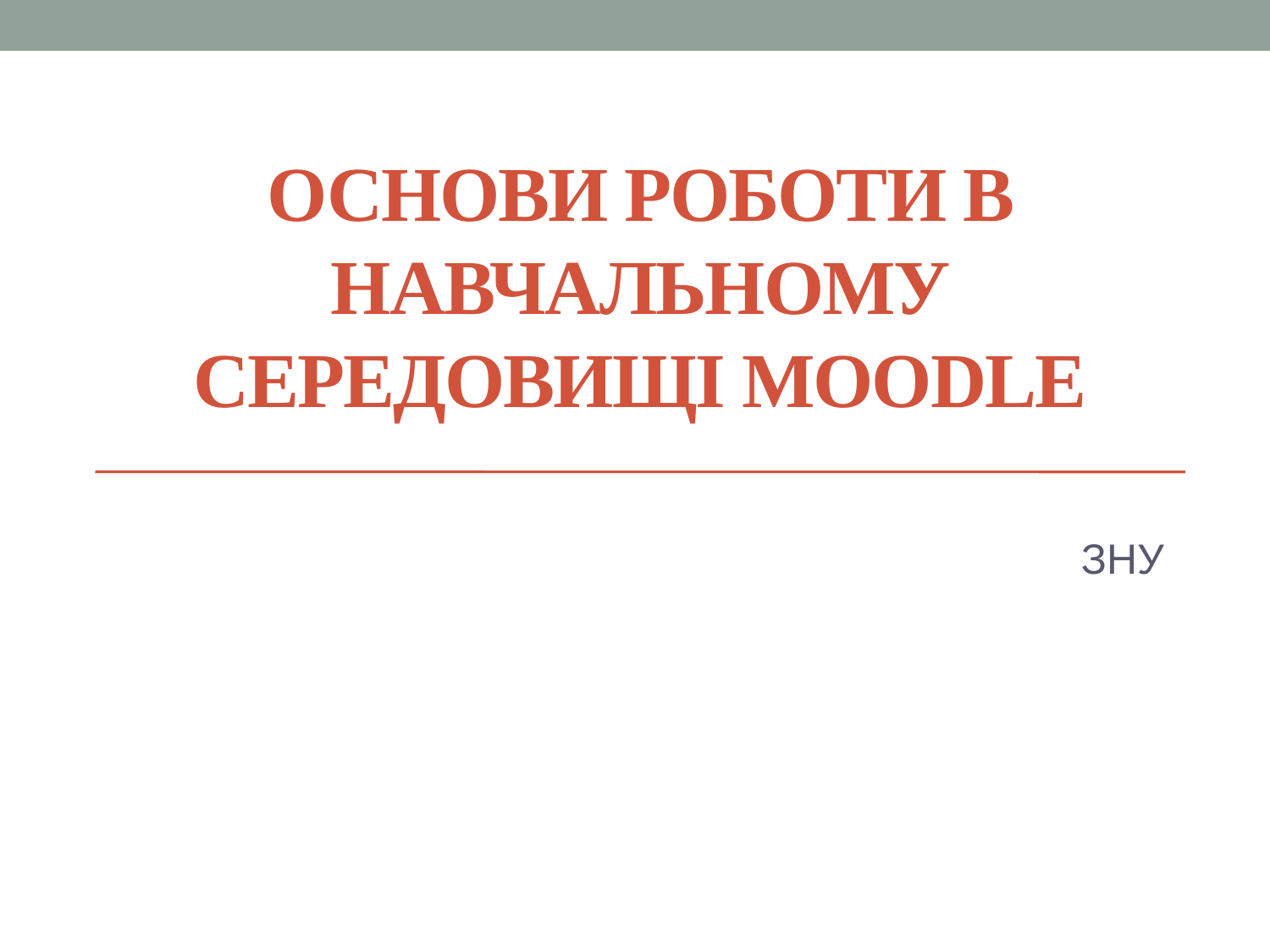

# Основи роботи в навчальному середовищі MOODLE
ЗНУ